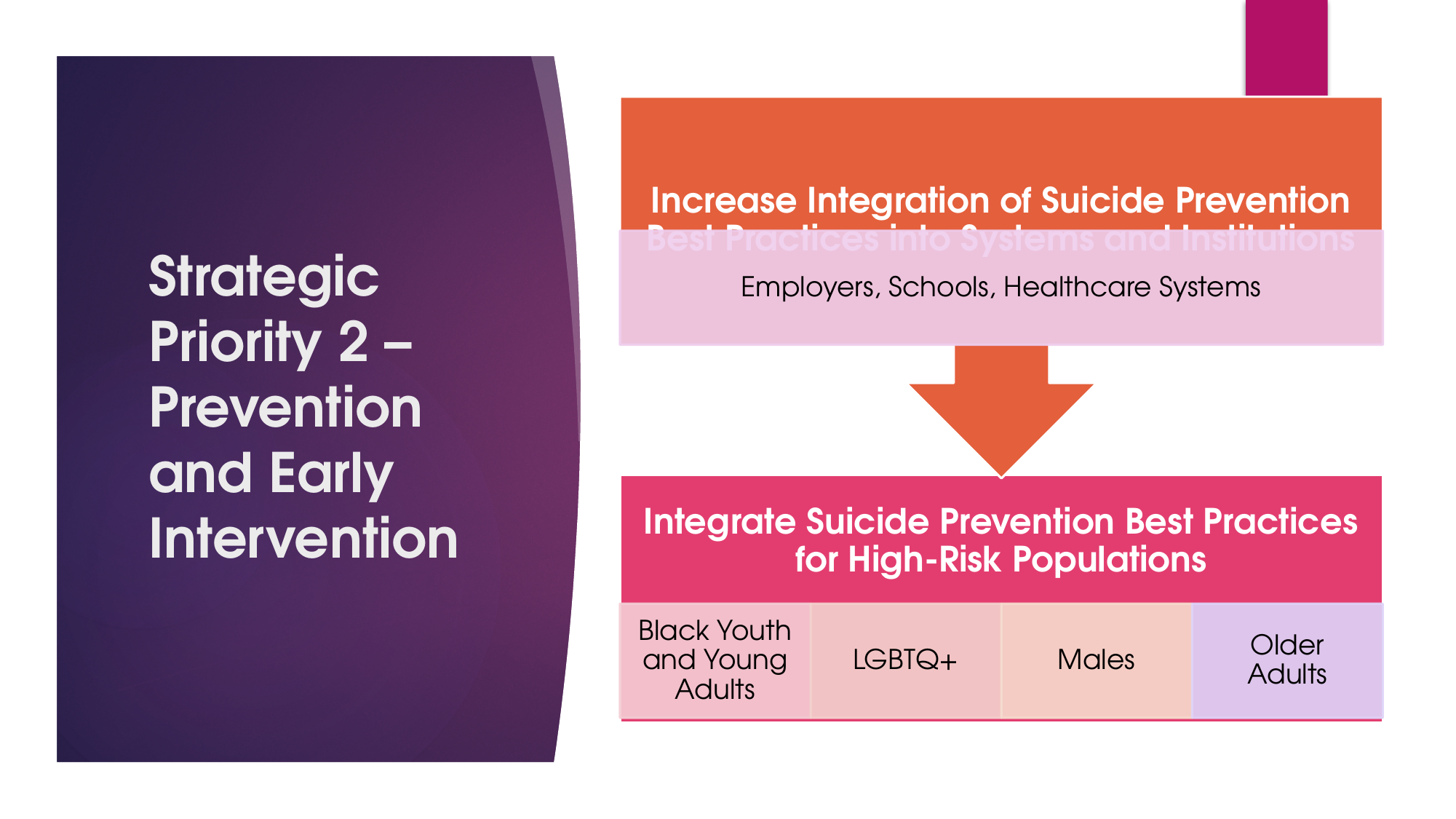

Integrate Suicide Prevention Best Practices for High-Risk Populations
Black Youth and Young Adults
LGBTQ+
Males
Older Adults
Increase Integration of Suicide Prevention Best Practices into Systems and Institutions
Employers, Schools, Healthcare Systems
# Strategic Priority 2 – Prevention and Early Intervention